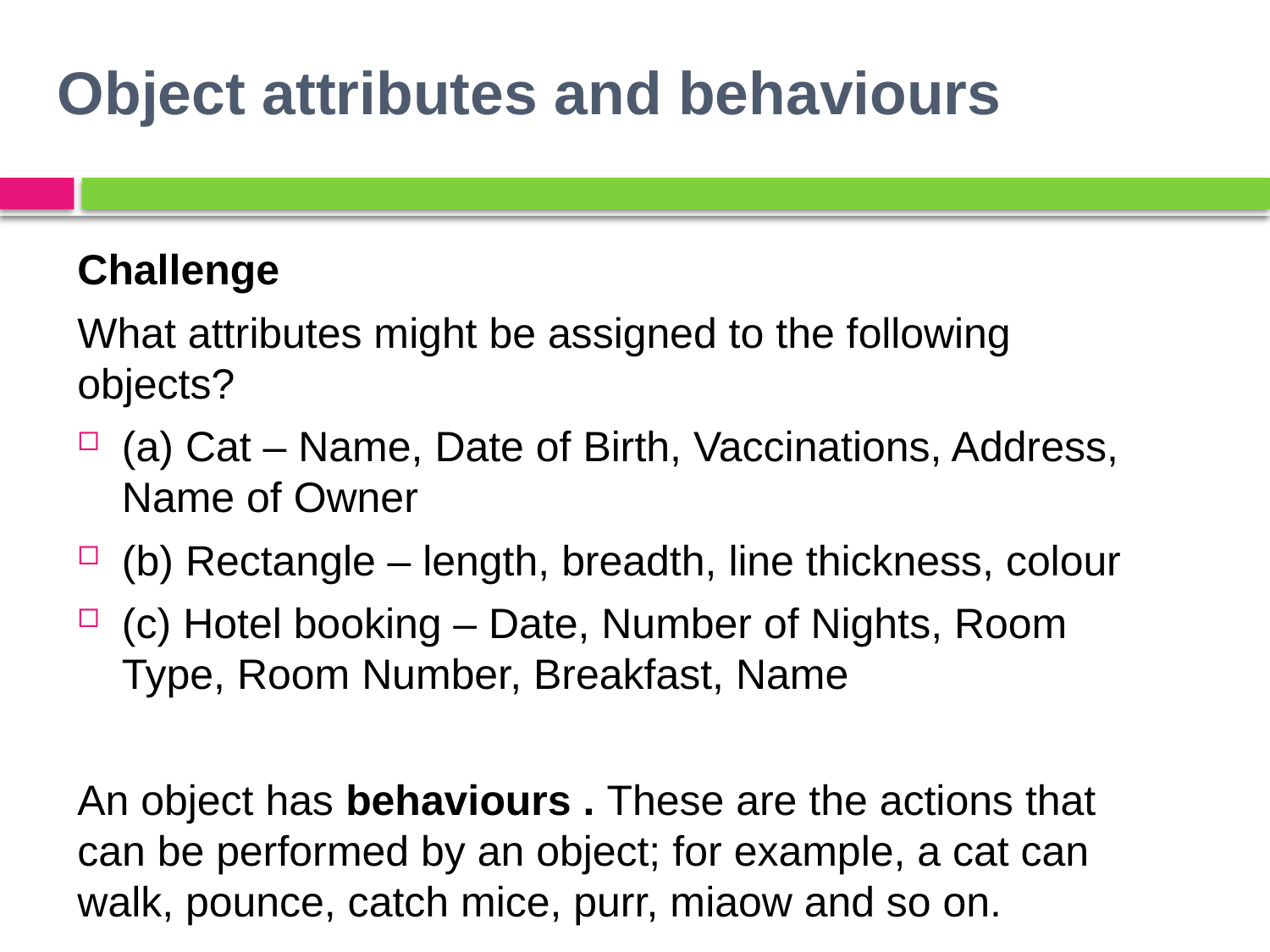

# Object attributes and behaviours
Challenge
What attributes might be assigned to the following objects?
(a) Cat – Name, Date of Birth, Vaccinations, Address, Name of Owner
(b) Rectangle – length, breadth, line thickness, colour
(c) Hotel booking – Date, Number of Nights, Room Type, Room Number, Breakfast, Name

An object has behaviours . These are the actions that can be performed by an object; for example, a cat can walk, pounce, catch mice, purr, miaow and so on.